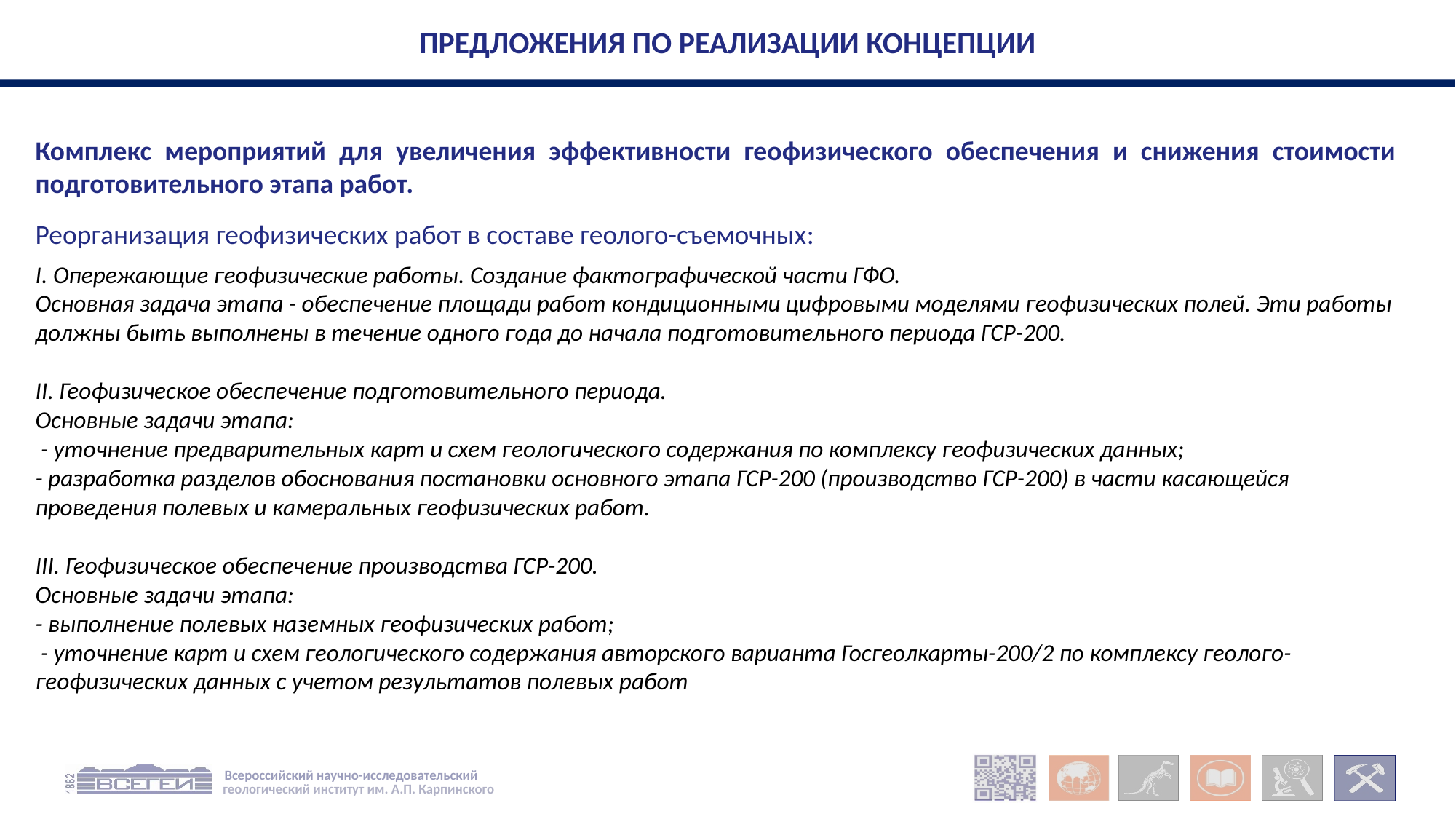

Предложения по реализации концепции

Комплекс мероприятий для увеличения эффективности геофизического обеспечения и снижения стоимости подготовительного этапа работ.
Реорганизация геофизических работ в составе геолого-съемочных:
I. Опережающие геофизические работы. Создание фактографической части ГФО.
Основная задача этапа - обеспечение площади работ кондиционными цифровыми моделями геофизических полей. Эти работы должны быть выполнены в течение одного года до начала подготовительного периода ГСР-200.

II. Геофизическое обеспечение подготовительного периода.
Основные задачи этапа:
 - уточнение предварительных карт и схем геологического содержания по комплексу геофизических данных;
- разработка разделов обоснования постановки основного этапа ГСР-200 (производство ГСР-200) в части касающейся проведения полевых и камеральных геофизических работ.

III. Геофизическое обеспечение производства ГСР-200.
Основные задачи этапа:
- выполнение полевых наземных геофизических работ;
 - уточнение карт и схем геологического содержания авторского варианта Госгеолкарты-200/2 по комплексу геолого-геофизических данных с учетом результатов полевых работ